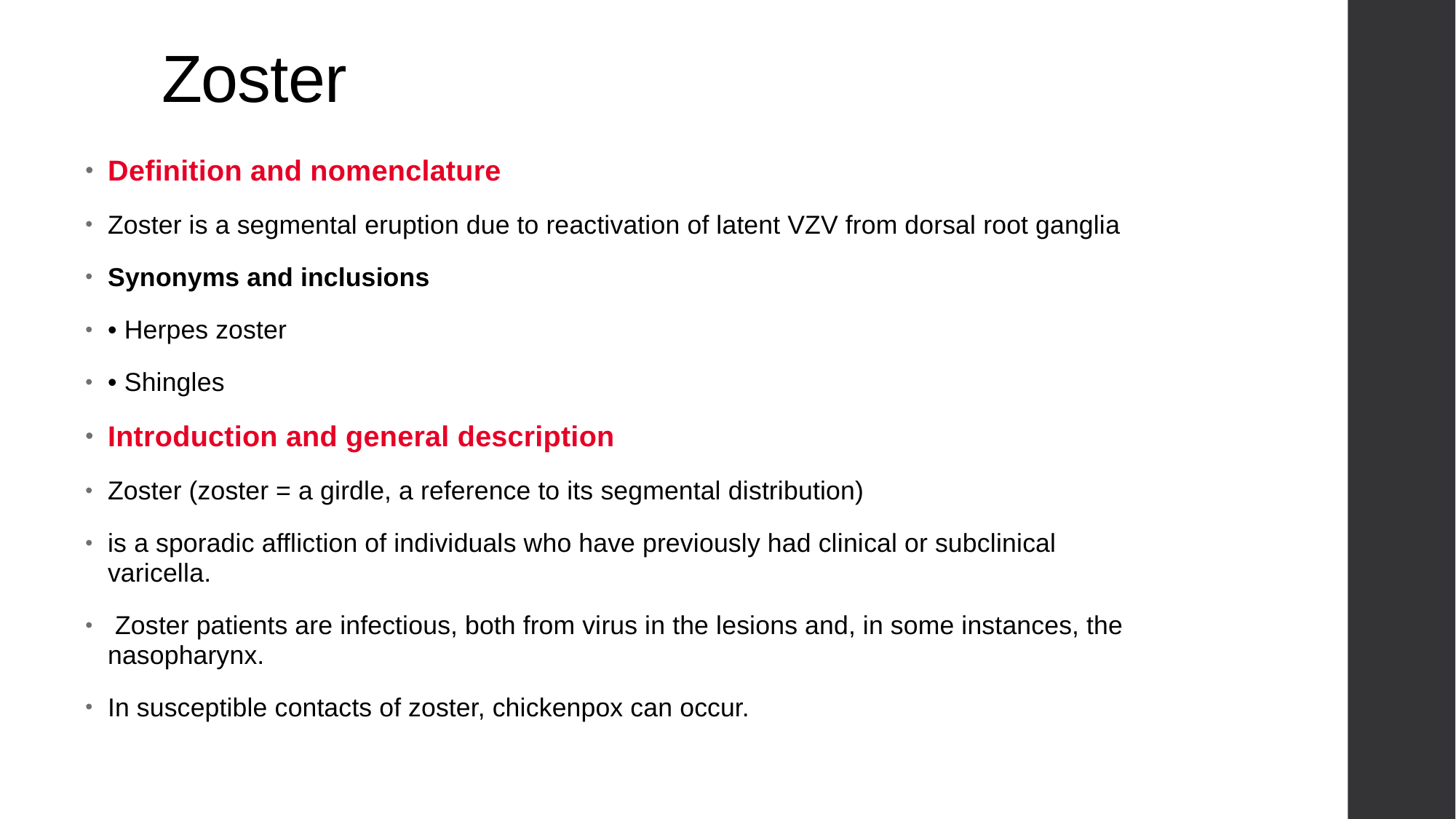

# Zoster
Definition and nomenclature
Zoster is a segmental eruption due to reactivation of latent VZV from dorsal root ganglia
Synonyms and inclusions
• Herpes zoster
• Shingles
Introduction and general description
Zoster (zoster = a girdle, a reference to its segmental distribution)
is a sporadic affliction of individuals who have previously had clinical or subclinical varicella.
 Zoster patients are infectious, both from virus in the lesions and, in some instances, the nasopharynx.
In susceptible contacts of zoster, chickenpox can occur.